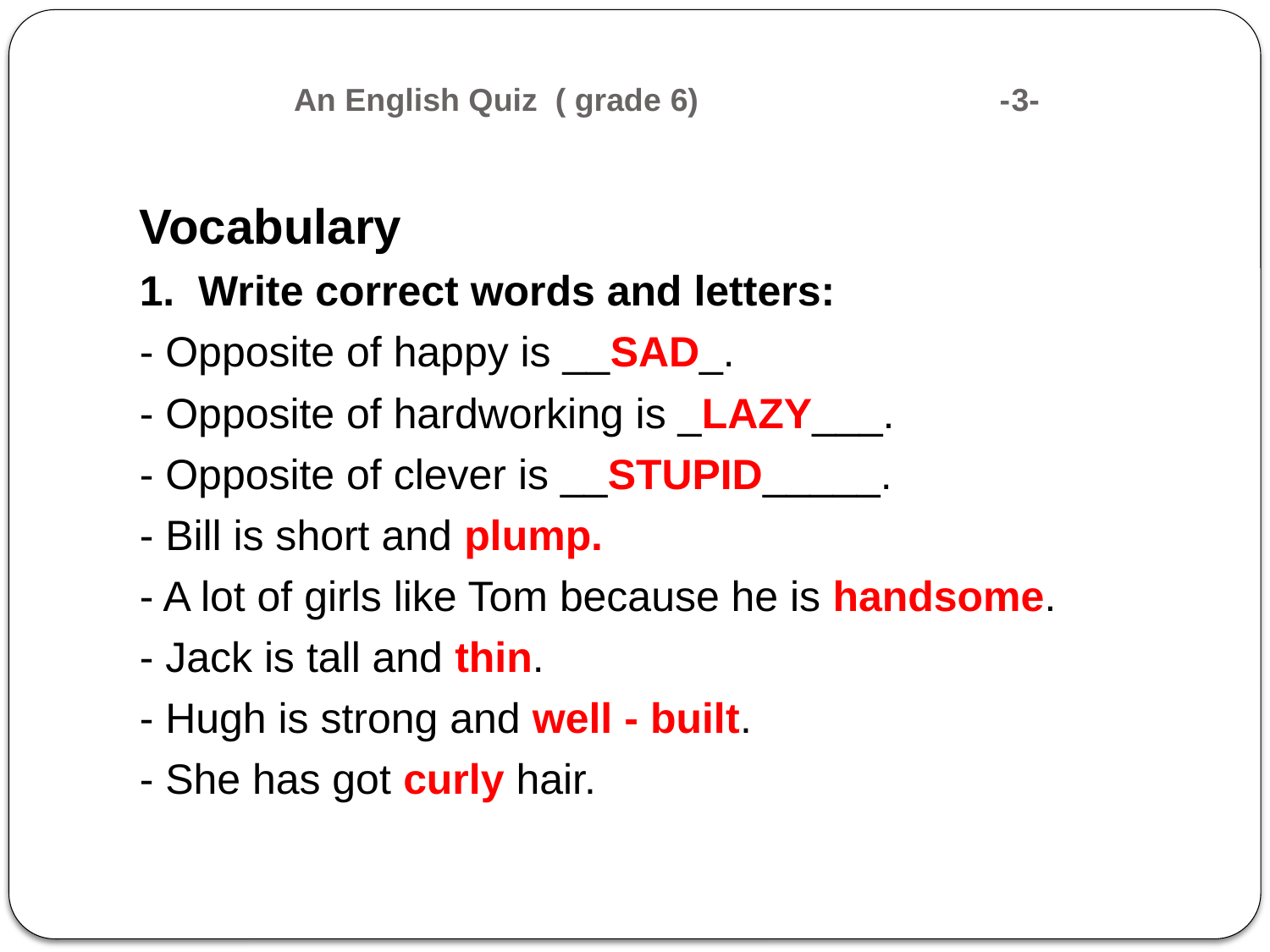

# An English Quiz  ( grade 6)                                  -3-

Vocabulary
1.  Write correct words and letters:
- Opposite of happy is __SAD_.
- Opposite of hardworking is _LAZY___.
- Opposite of clever is __STUPID_____.
- Bill is short and plump.
- A lot of girls like Tom because he is handsome.
- Jack is tall and thin.
- Hugh is strong and well - built.
- She has got curly hair.